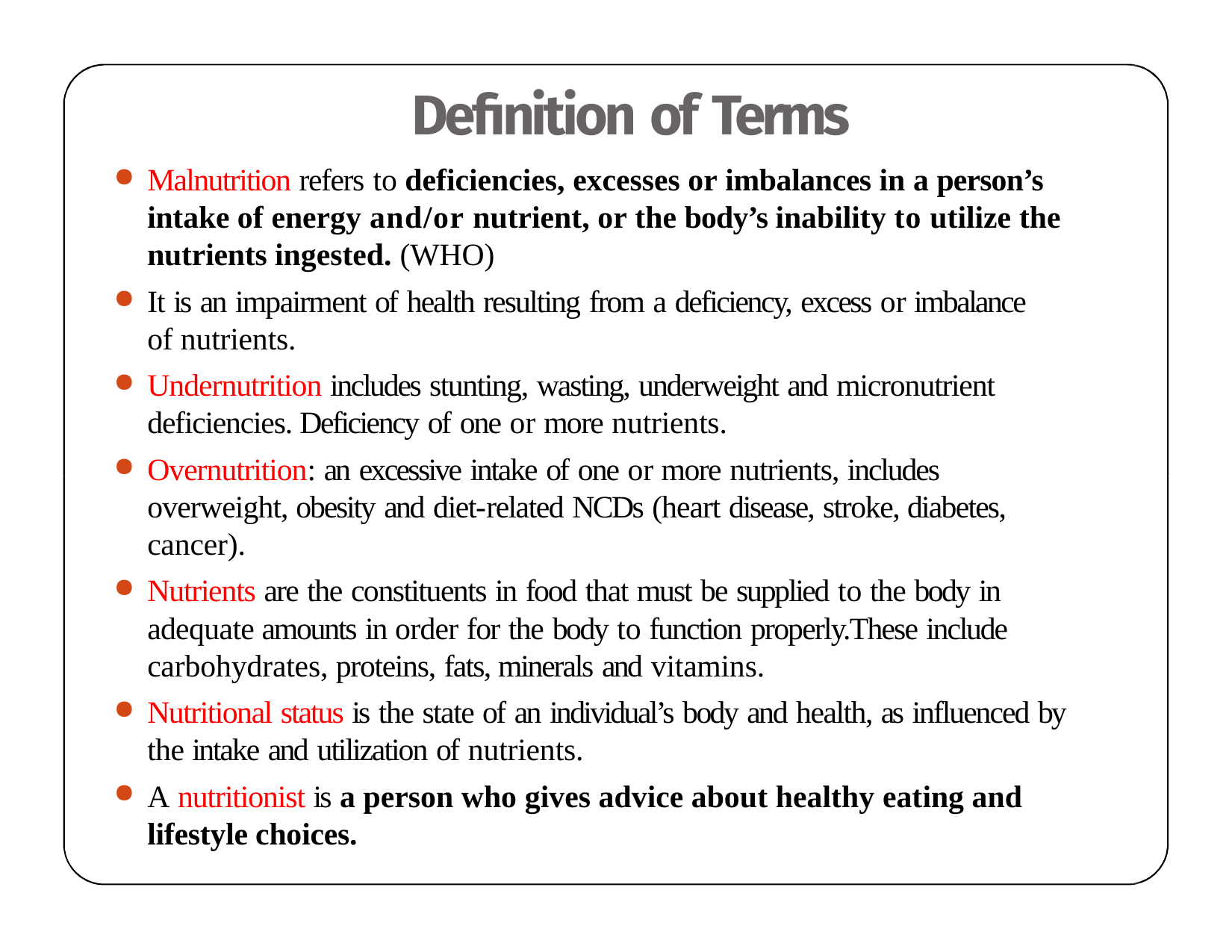

# Definition of Terms
Malnutrition refers to deficiencies, excesses or imbalances in a person’s intake of energy and/or nutrient, or the body’s inability to utilize the nutrients ingested. (WHO)
It is an impairment of health resulting from a deficiency, excess or imbalance of nutrients.
Undernutrition includes stunting, wasting, underweight and micronutrient deficiencies. Deficiency of one or more nutrients.
Overnutrition: an excessive intake of one or more nutrients, includes overweight, obesity and diet-related NCDs (heart disease, stroke, diabetes, cancer).
Nutrients are the constituents in food that must be supplied to the body in adequate amounts in order for the body to function properly.These include carbohydrates, proteins, fats, minerals and vitamins.
Nutritional status is the state of an individual’s body and health, as influenced by the intake and utilization of nutrients.
A nutritionist is a person who gives advice about healthy eating and lifestyle choices.